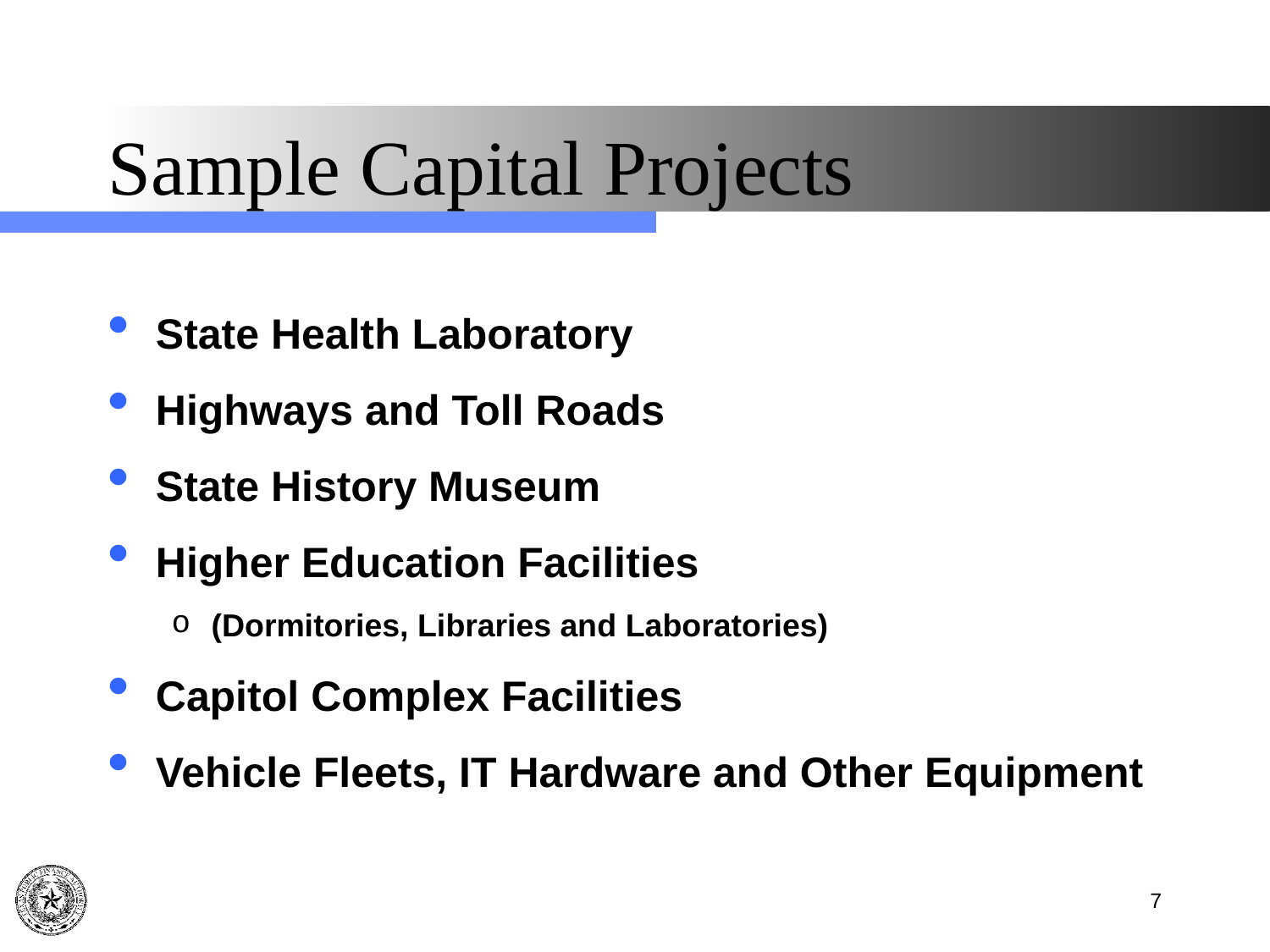

# Sample Capital Projects
State Health Laboratory
Highways and Toll Roads
State History Museum
Higher Education Facilities
(Dormitories, Libraries and Laboratories)
Capitol Complex Facilities
Vehicle Fleets, IT Hardware and Other Equipment

7